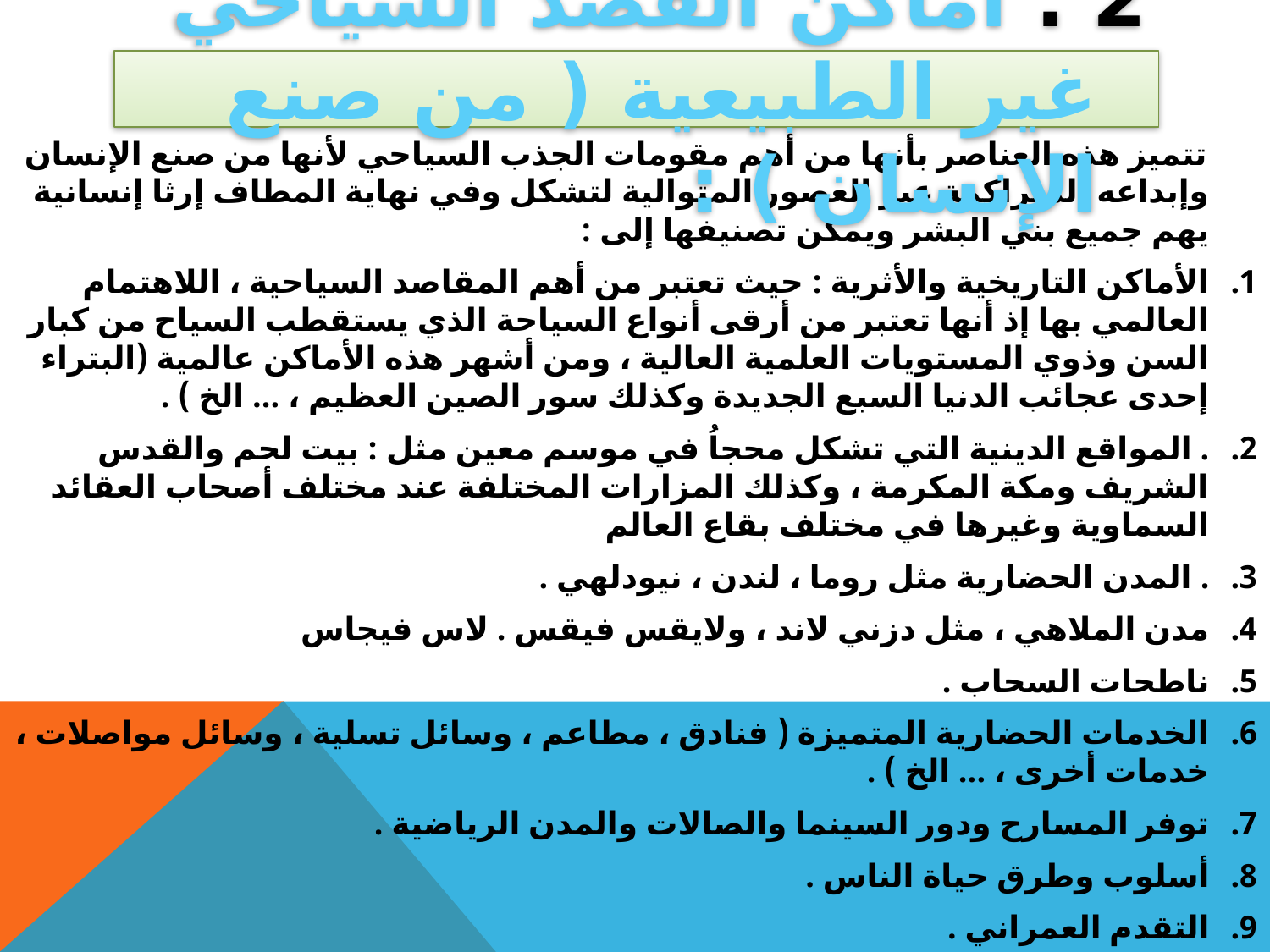

# 2 . أماكن القصد السياحي غير الطبيعية ( من صنع الإنسان ) :
      تتميز هذه العناصر بأنها من أهم مقومات الجذب السياحي لأنها من صنع الإنسان وإبداعه المتراكمة عبر العصور المتوالية لتشكل وفي نهاية المطاف إرثا إنسانية يهم جميع بني البشر ويمكن تصنيفها إلى :
الأماكن التاريخية والأثرية : حيث تعتبر من أهم المقاصد السياحية ، اللاهتمام العالمي بها إذ أنها تعتبر من أرقى أنواع السياحة الذي يستقطب السياح من كبار السن وذوي المستويات العلمية العالية ، ومن أشهر هذه الأماكن عالمية (البتراء إحدى عجائب الدنيا السبع الجديدة وكذلك سور الصين العظيم ، ... الخ ) .
. المواقع الدينية التي تشكل محجاُ في موسم معين مثل : بيت لحم والقدس الشريف ومكة المكرمة ، وكذلك المزارات المختلفة عند مختلف أصحاب العقائد السماوية وغيرها في مختلف بقاع العالم
. المدن الحضارية مثل روما ، لندن ، نيودلهي .
مدن الملاهي ، مثل دزني لاند ، ولايقس فيقس . لاس فيجاس
ناطحات السحاب .
الخدمات الحضارية المتميزة ( فنادق ، مطاعم ، وسائل تسلية ، وسائل مواصلات ، خدمات أخرى ، ... الخ ) .
توفر المسارح ودور السينما والصالات والمدن الرياضية .
أسلوب وطرق حياة الناس .
التقدم العمراني .
التقدم التكنولوجي و ومحطات بناء مركبات الفضاء .
إضفاء أجواء آمنة على مختلف مراحل العملية السياحية .